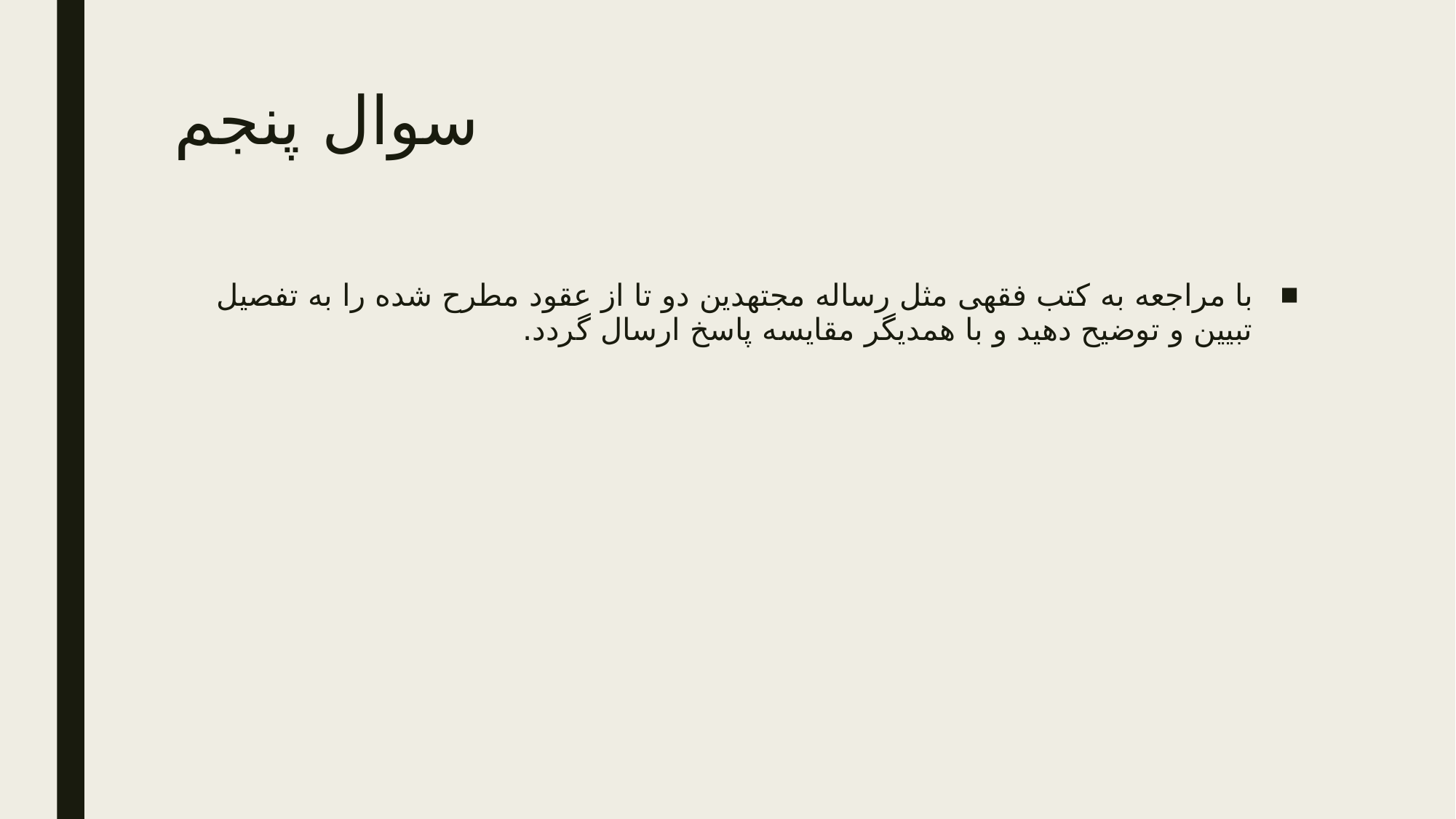

# سوال پنجم
با مراجعه به کتب فقهی مثل رساله مجتهدین دو تا از عقود مطرح شده را به تفصیل تبیین و توضیح دهید و با همدیگر مقایسه پاسخ ارسال گردد.